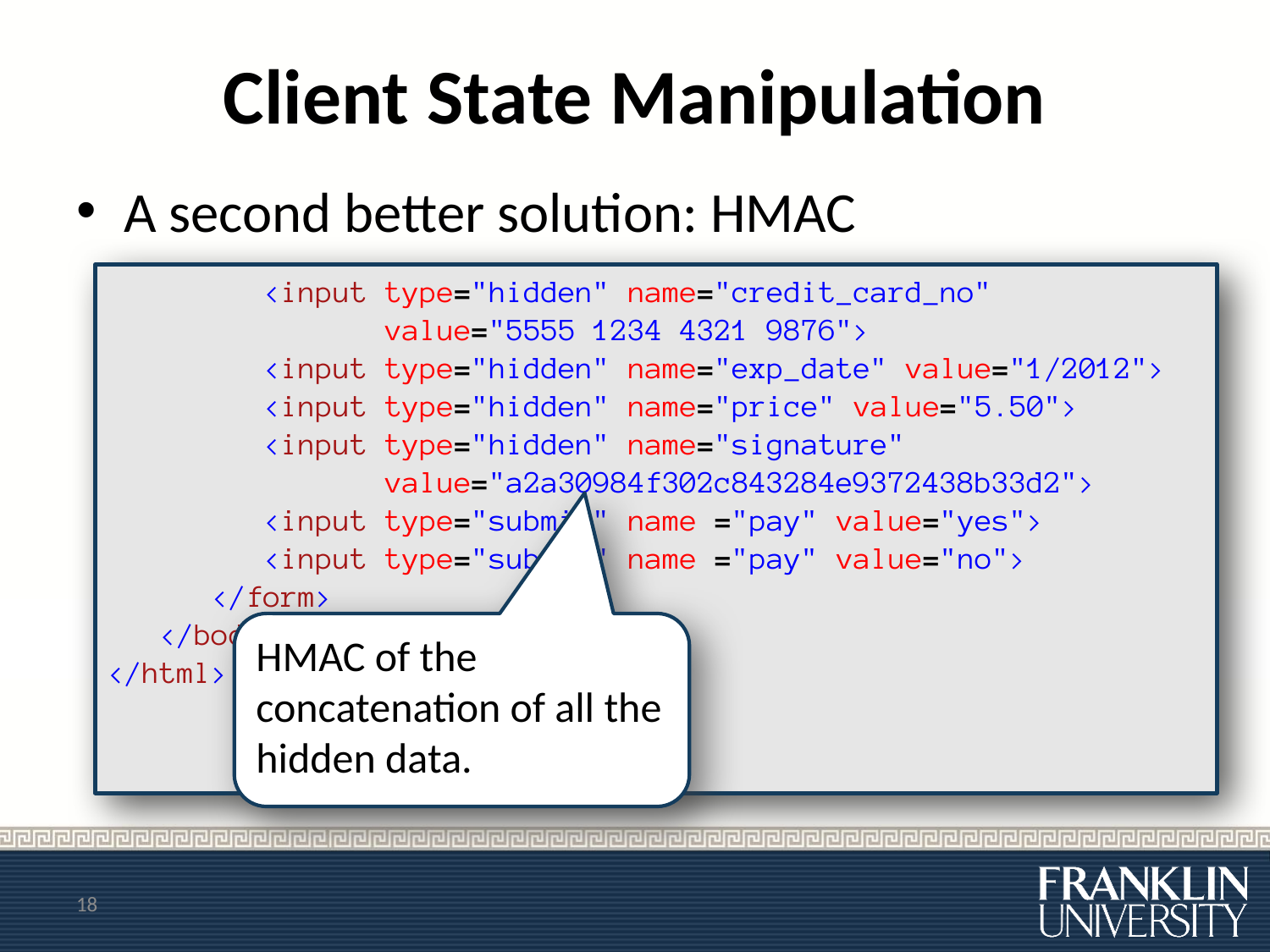

# Client State Manipulation
A second better solution: HMAC
         <input type="hidden" name="credit_card_no"
                value="5555 1234 4321 9876">
         <input type="hidden" name="exp_date" value="1/2012">
         <input type="hidden" name="price" value="5.50">
         <input type="hidden" name="signature"
                value="a2a30984f302c843284e9372438b33d2">
         <input type="submit" name ="pay" value="yes">
         <input type="submit" name ="pay" value="no">
      </form>
   </body>
</html>

HMAC of the concatenation of all the hidden data.
18